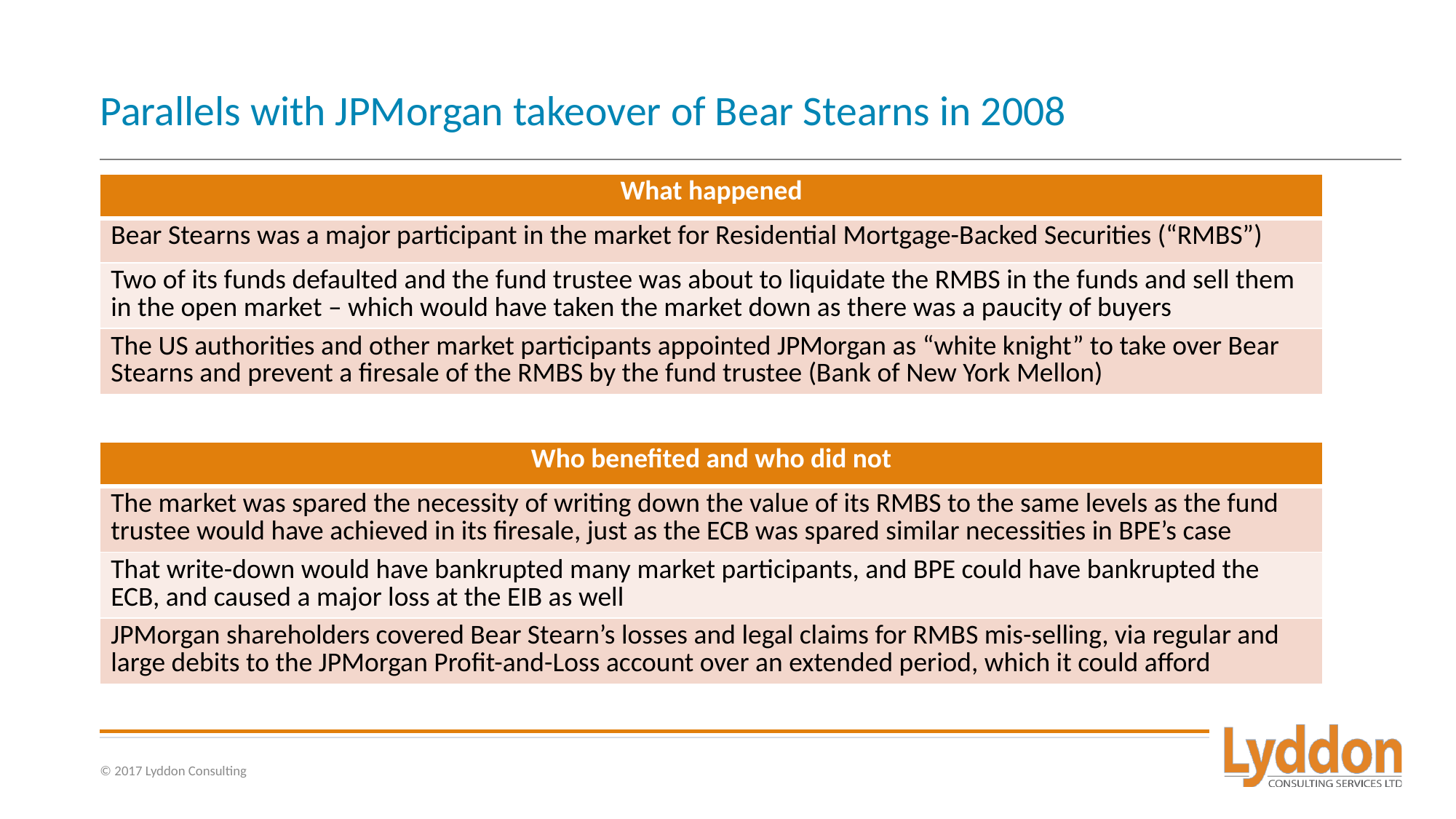

# Parallels with JPMorgan takeover of Bear Stearns in 2008
| What happened |
| --- |
| Bear Stearns was a major participant in the market for Residential Mortgage-Backed Securities (“RMBS”) |
| Two of its funds defaulted and the fund trustee was about to liquidate the RMBS in the funds and sell them in the open market – which would have taken the market down as there was a paucity of buyers |
| The US authorities and other market participants appointed JPMorgan as “white knight” to take over Bear Stearns and prevent a firesale of the RMBS by the fund trustee (Bank of New York Mellon) |
| Who benefited and who did not |
| --- |
| The market was spared the necessity of writing down the value of its RMBS to the same levels as the fund trustee would have achieved in its firesale, just as the ECB was spared similar necessities in BPE’s case |
| That write-down would have bankrupted many market participants, and BPE could have bankrupted the ECB, and caused a major loss at the EIB as well |
| JPMorgan shareholders covered Bear Stearn’s losses and legal claims for RMBS mis-selling, via regular and large debits to the JPMorgan Profit-and-Loss account over an extended period, which it could afford |